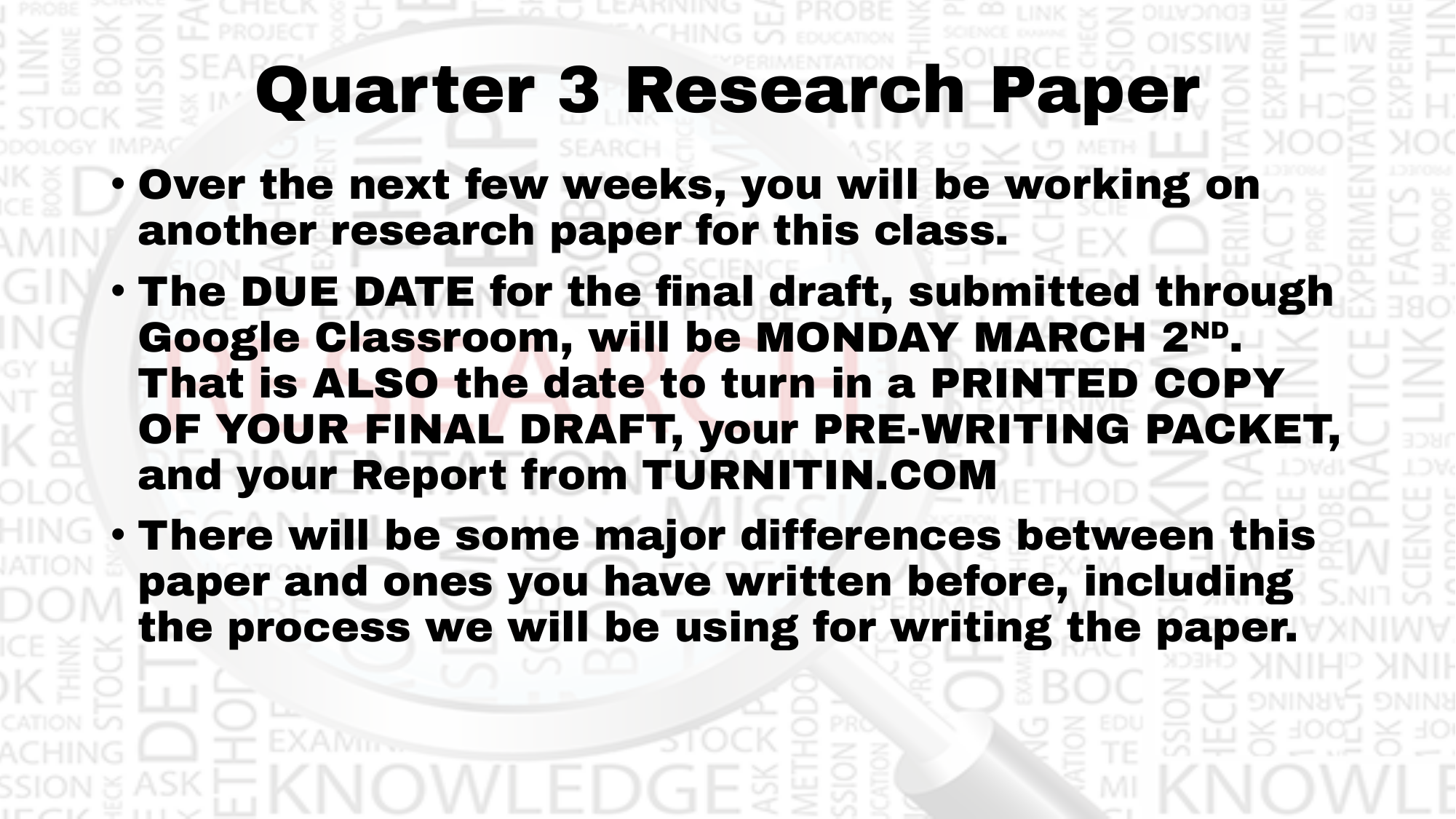

# Quarter 3 Research Paper
Over the next few weeks, you will be working on another research paper for this class.
The DUE DATE for the final draft, submitted through Google Classroom, will be MONDAY MARCH 2ND. That is ALSO the date to turn in a PRINTED COPY OF YOUR FINAL DRAFT, your PRE-WRITING PACKET, and your Report from TURNITIN.COM
There will be some major differences between this paper and ones you have written before, including the process we will be using for writing the paper.